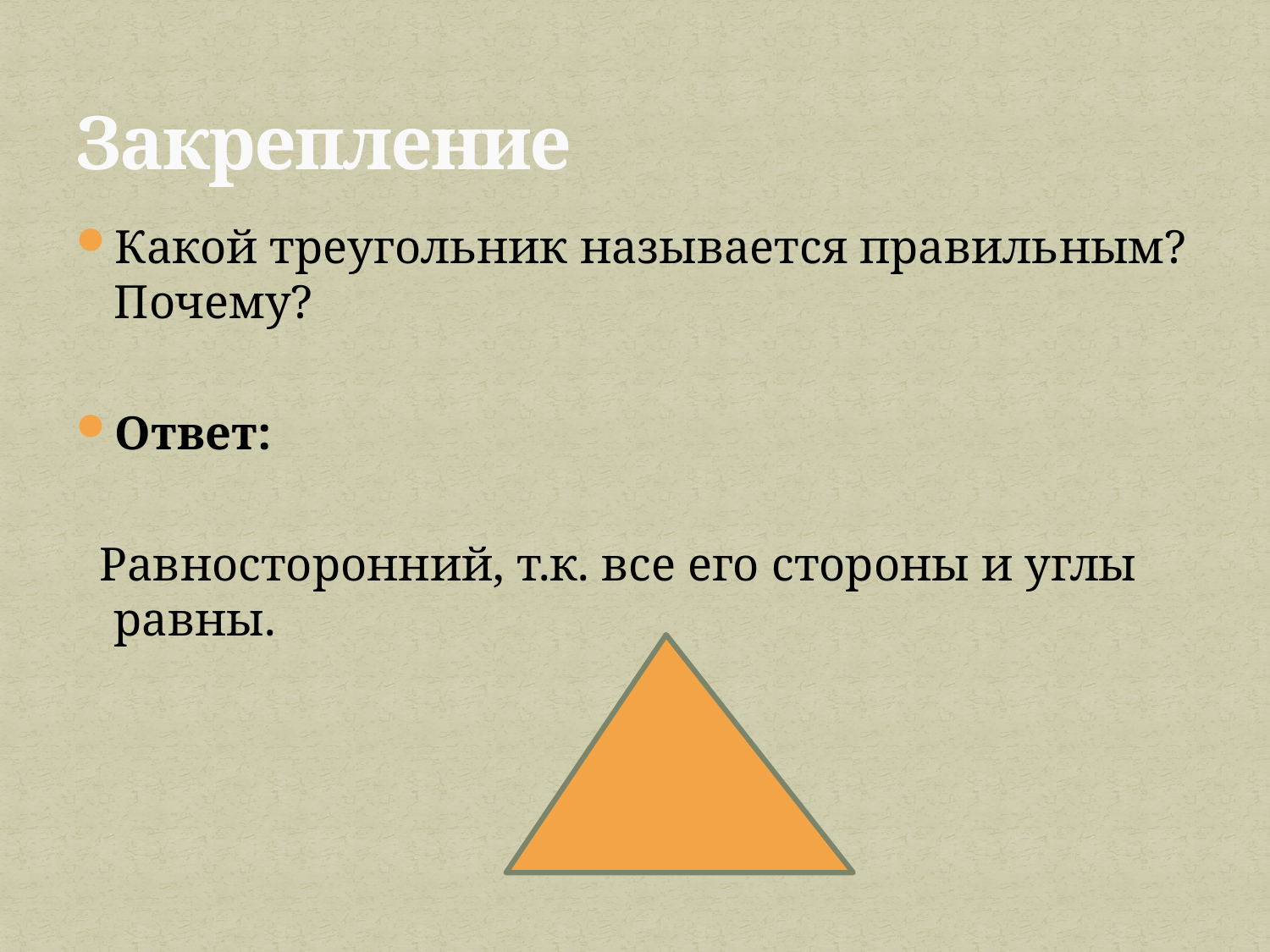

# Закрепление
Какой треугольник называется правильным? Почему?

Ответ:

  Равносторонний, т.к. все его стороны и углы равны.